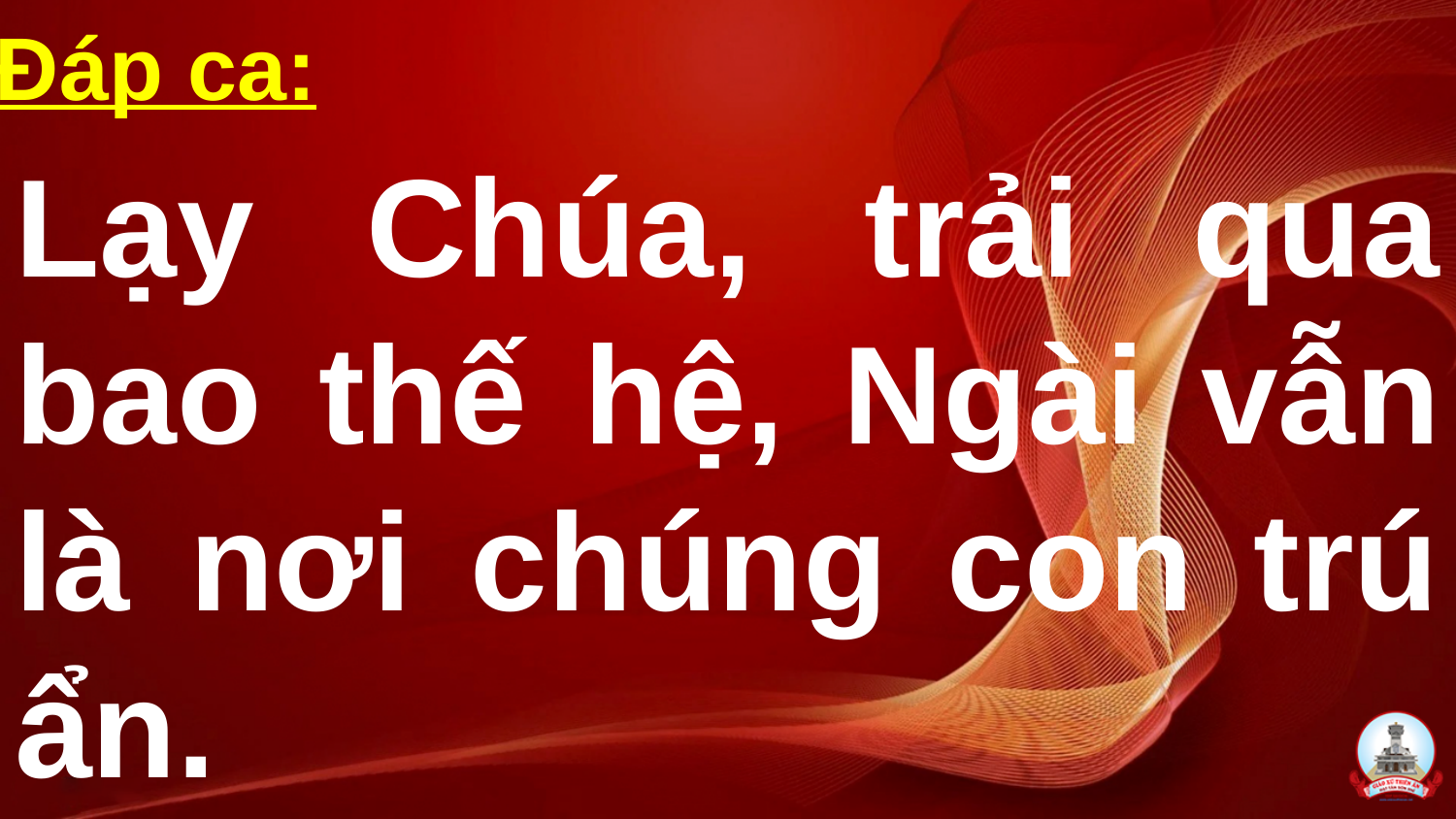

Đáp ca:
Lạy Chúa, trải qua bao thế hệ, Ngài vẫn là nơi chúng con trú ẩn.